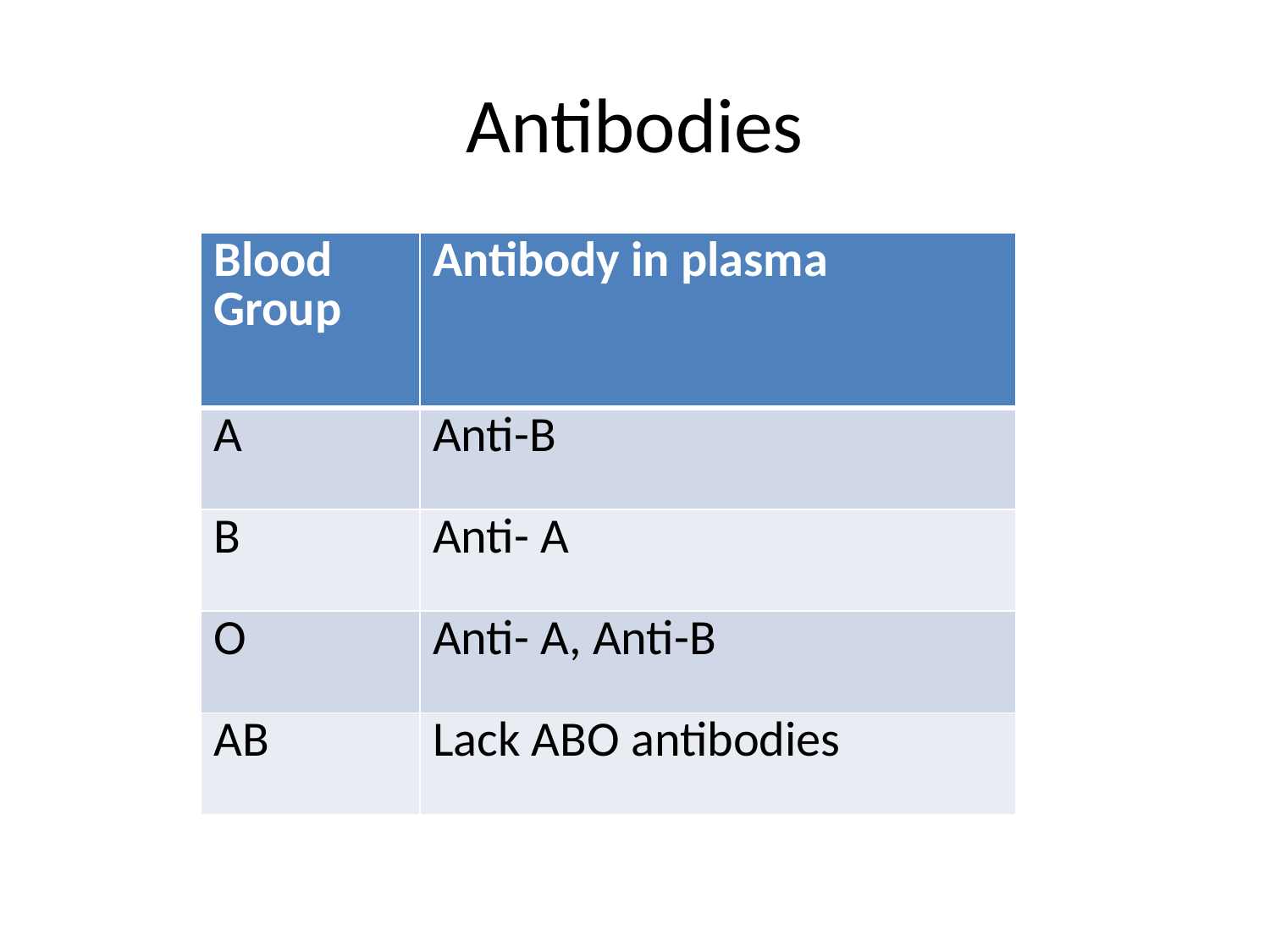

# Antibodies
| Blood Group | Antibody in plasma |
| --- | --- |
| A | Anti-B |
| B | Anti- A |
| O | Anti- A, Anti-B |
| AB | Lack ABO antibodies |